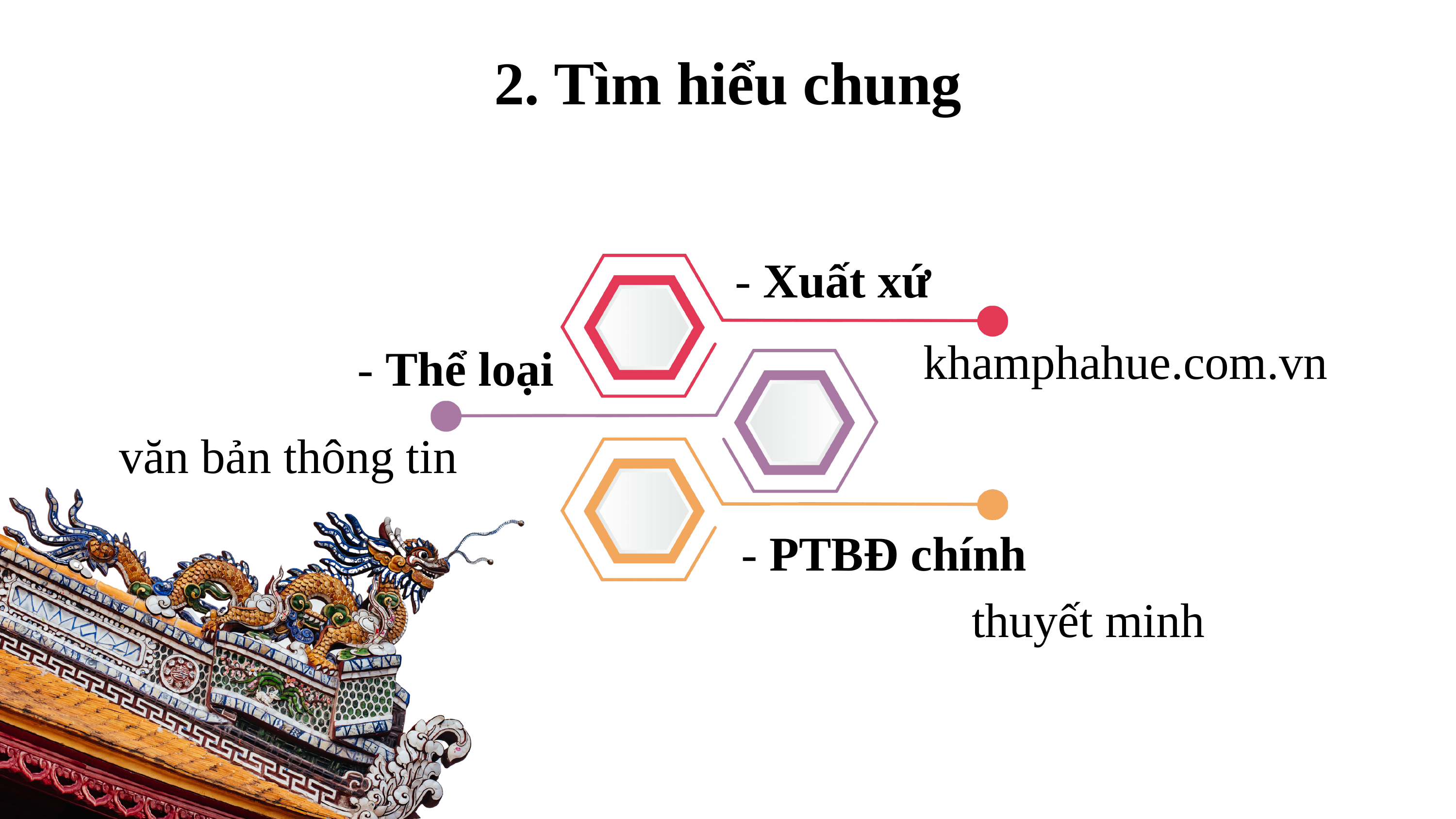

2. Tìm hiểu chung
- Xuất xứ

khamphahue.com.vn
- Thể loại
văn bản thông tin

- PTBĐ chính
thuyết minh